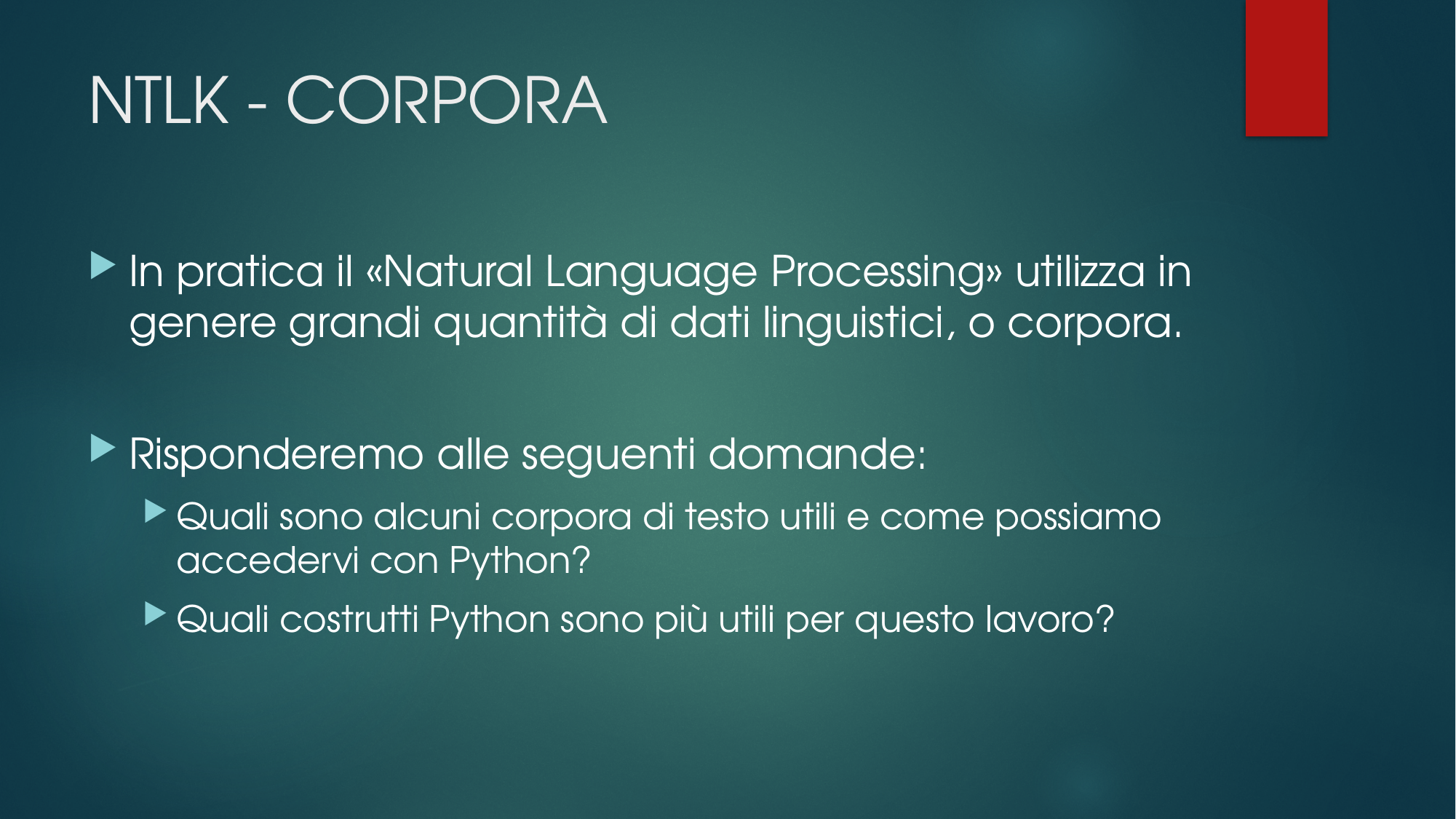

# NTLK - CORPORA

In pratica il «Natural Language Processing» utilizza in genere grandi quantità di dati linguistici, o corpora.

Risponderemo alle seguenti domande:
Quali sono alcuni corpora di testo utili e come possiamo accedervi con Python?
Quali costrutti Python sono più utili per questo lavoro?